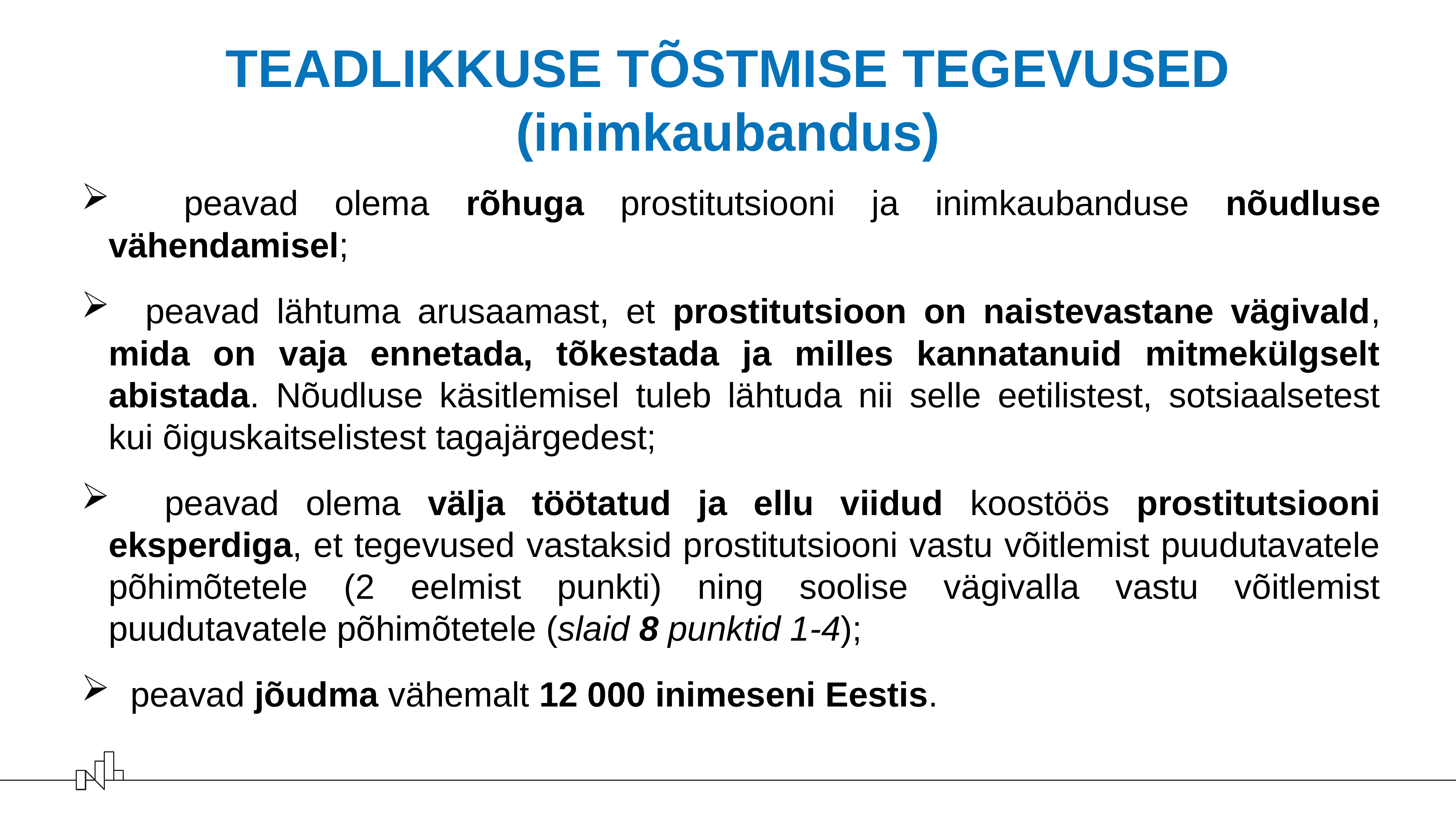

# TEADLIKKUSE TÕSTMISE TEGEVUSED (inimkaubandus)
  peavad olema rõhuga prostitutsiooni ja inimkaubanduse nõudluse vähendamisel;

  peavad lähtuma arusaamast, et prostitutsioon on naistevastane vägivald, mida on vaja ennetada, tõkestada ja milles kannatanuid mitmekülgselt abistada. Nõudluse käsitlemisel tuleb lähtuda nii selle eetilistest, sotsiaalsetest kui õiguskaitselistest tagajärgedest;

  peavad olema välja töötatud ja ellu viidud koostöös prostitutsiooni eksperdiga, et tegevused vastaksid prostitutsiooni vastu võitlemist puudutavatele põhimõtetele (2 eelmist punkti) ning soolise vägivalla vastu võitlemist puudutavatele põhimõtetele (slaid 8 punktid 1-4);

  peavad jõudma vähemalt 12 000 inimeseni Eestis.